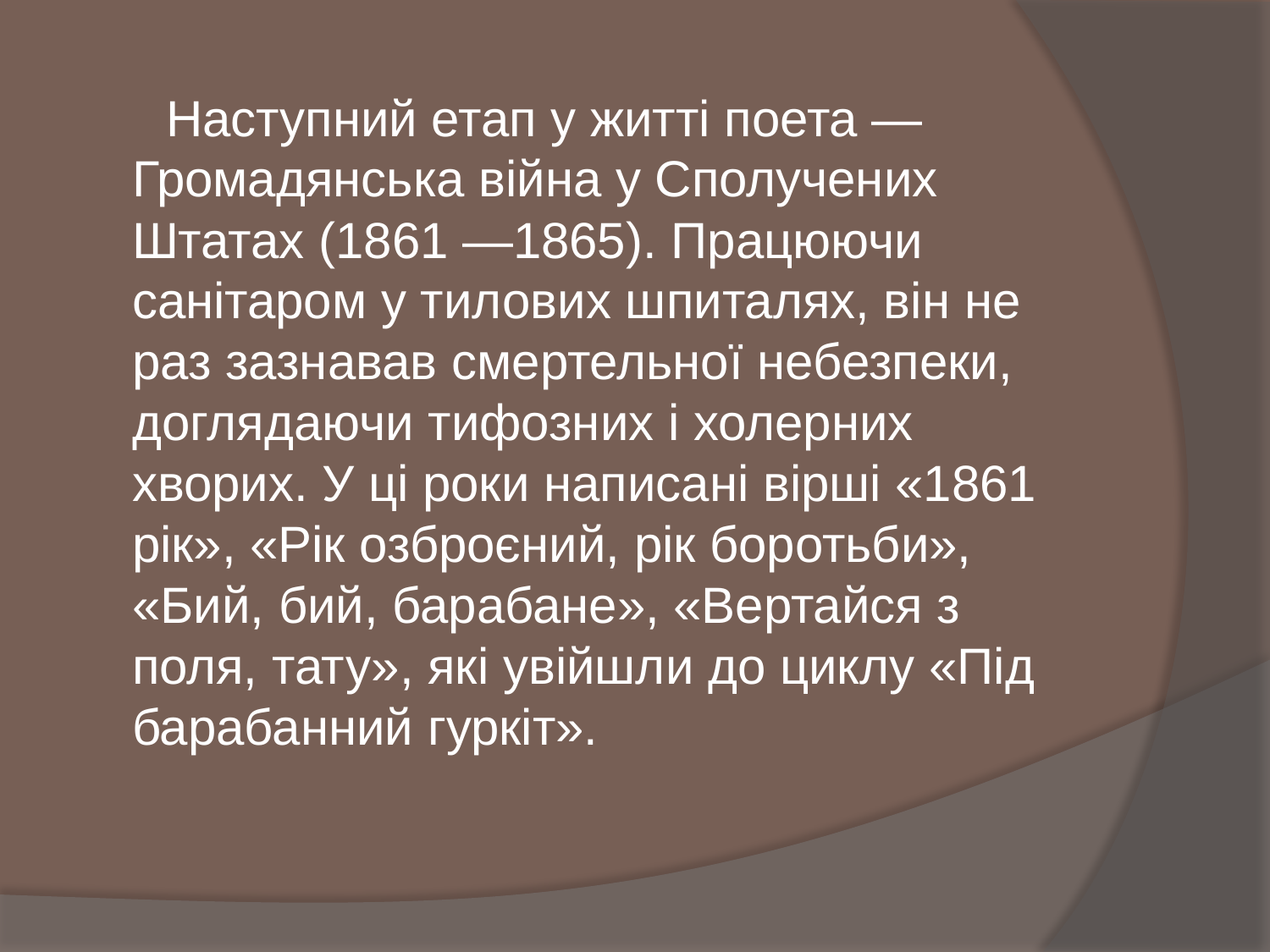

Наступний етап у житті поета — Громадянська війна у Сполучених Штатах (1861 —1865). Працюючи санітаром у тилових шпиталях, він не раз зазнавав смертельної небезпеки, доглядаючи тифозних і холерних хворих. У ці роки написані вірші «1861 рік», «Рік озброєний, рік боротьби», «Бий, бий, барабане», «Вертайся з поля, тату», які увійшли до циклу «Під барабанний гуркіт».